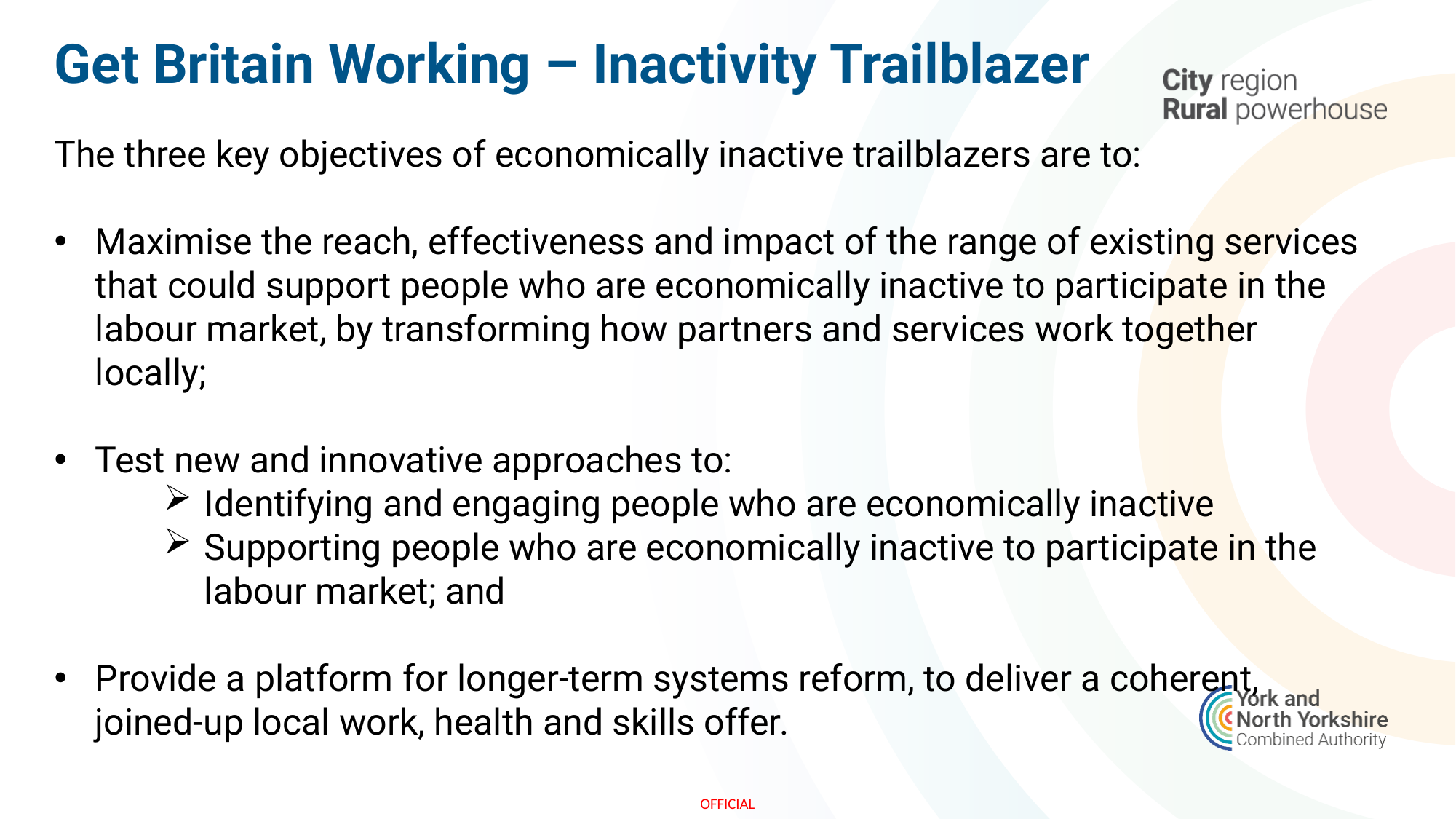

Get Britain Working – Inactivity Trailblazer

The three key objectives of economically inactive trailblazers are to:

Maximise the reach, effectiveness and impact of the range of existing services that could support people who are economically inactive to participate in the labour market, by transforming how partners and services work together locally;

Test new and innovative approaches to: ​
Identifying and engaging people who are economically inactive​
Supporting people who are economically inactive to participate in the labour market; and

Provide a platform for longer-term systems reform, to deliver a coherent, joined-up local work, health and skills offer​.